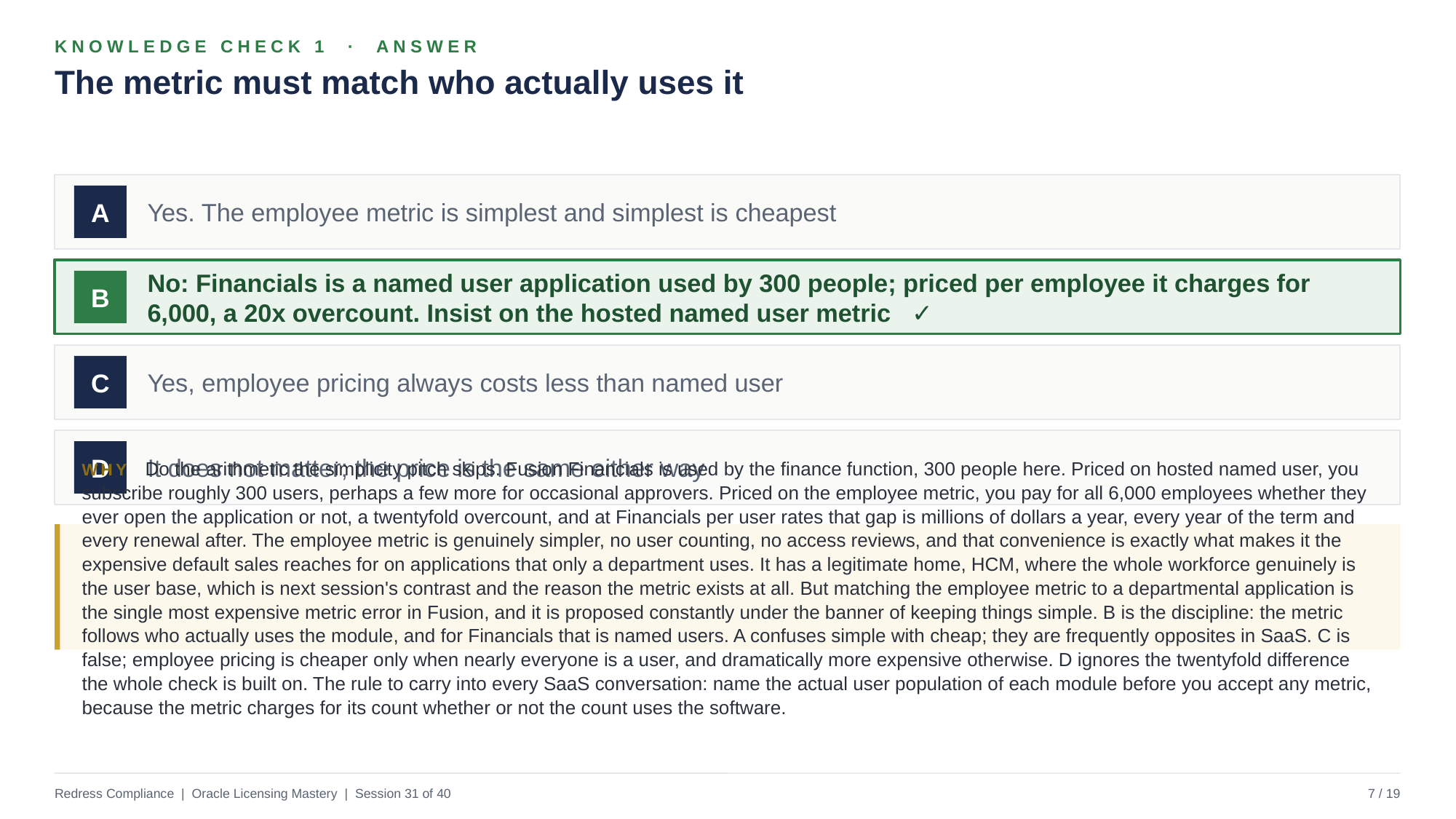

KNOWLEDGE CHECK 1  ·  ANSWER
The metric must match who actually uses it

Yes. The employee metric is simplest and simplest is cheapest

A

No: Financials is a named user application used by 300 people; priced per employee it charges for 6,000, a 20x overcount. Insist on the hosted named user metric   ✓

B

Yes, employee pricing always costs less than named user

C

It does not matter; the price is the same either way

D

WHY  Do the arithmetic the simplicity pitch skips. Fusion Financials is used by the finance function, 300 people here. Priced on hosted named user, you subscribe roughly 300 users, perhaps a few more for occasional approvers. Priced on the employee metric, you pay for all 6,000 employees whether they ever open the application or not, a twentyfold overcount, and at Financials per user rates that gap is millions of dollars a year, every year of the term and every renewal after. The employee metric is genuinely simpler, no user counting, no access reviews, and that convenience is exactly what makes it the expensive default sales reaches for on applications that only a department uses. It has a legitimate home, HCM, where the whole workforce genuinely is the user base, which is next session's contrast and the reason the metric exists at all. But matching the employee metric to a departmental application is the single most expensive metric error in Fusion, and it is proposed constantly under the banner of keeping things simple. B is the discipline: the metric follows who actually uses the module, and for Financials that is named users. A confuses simple with cheap; they are frequently opposites in SaaS. C is false; employee pricing is cheaper only when nearly everyone is a user, and dramatically more expensive otherwise. D ignores the twentyfold difference the whole check is built on. The rule to carry into every SaaS conversation: name the actual user population of each module before you accept any metric, because the metric charges for its count whether or not the count uses the software.

Redress Compliance  |  Oracle Licensing Mastery  |  Session 31 of 40
7 / 19